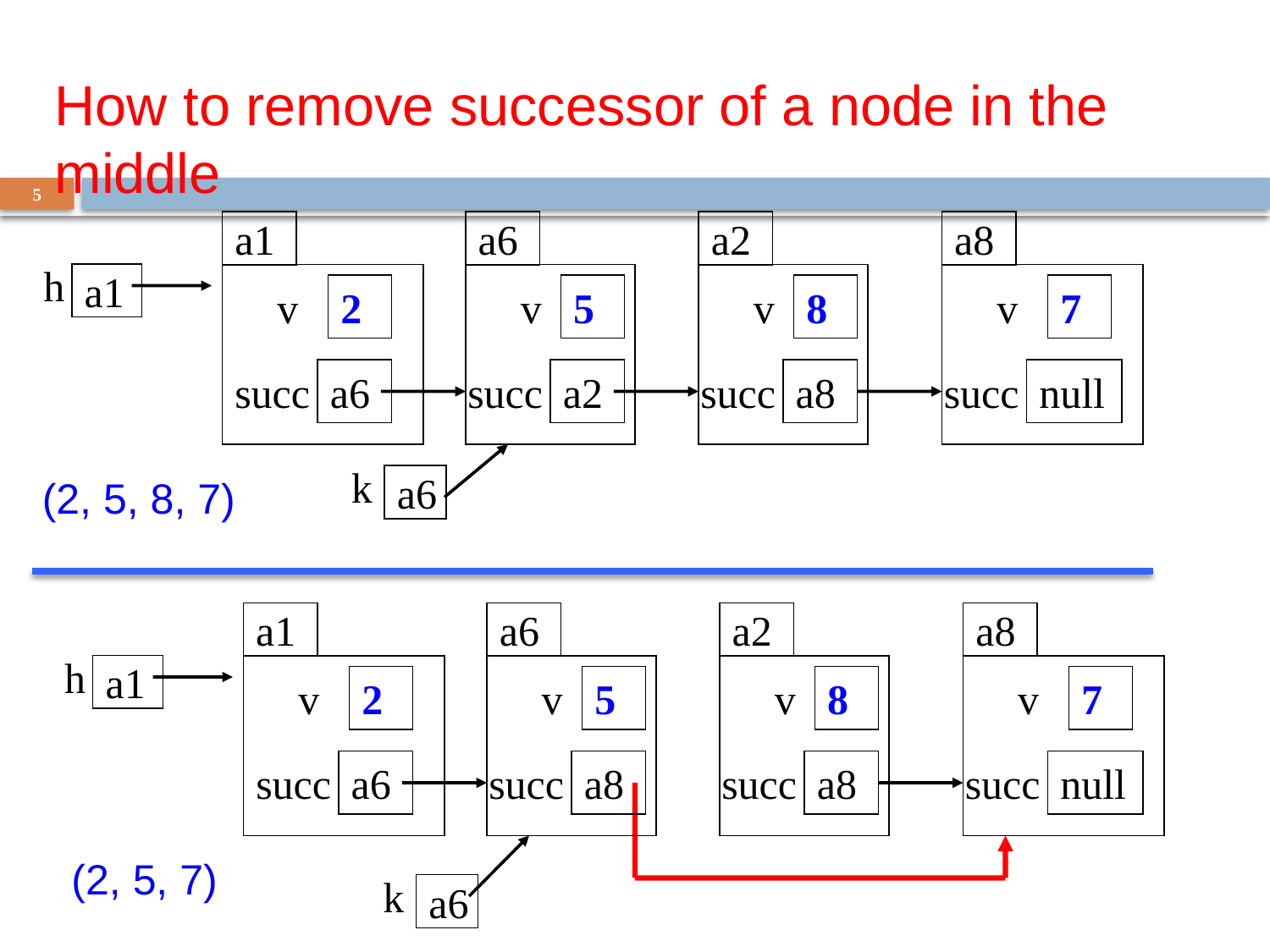

How to remove successor of a node in the middle
5
a1

v
2
succ
a6
a6

v
5
succ
a2
a2

v
8
succ
a8
a8

v
7
succ
null
h
a1

k
a6
(2, 5, 8, 7)
a1

v
2
succ
a6
a6

v
5
succ
a8
a2

v
8
succ
a8
a8

v
7
succ
null
h
a1

k
a6

(2, 5, 7)

5